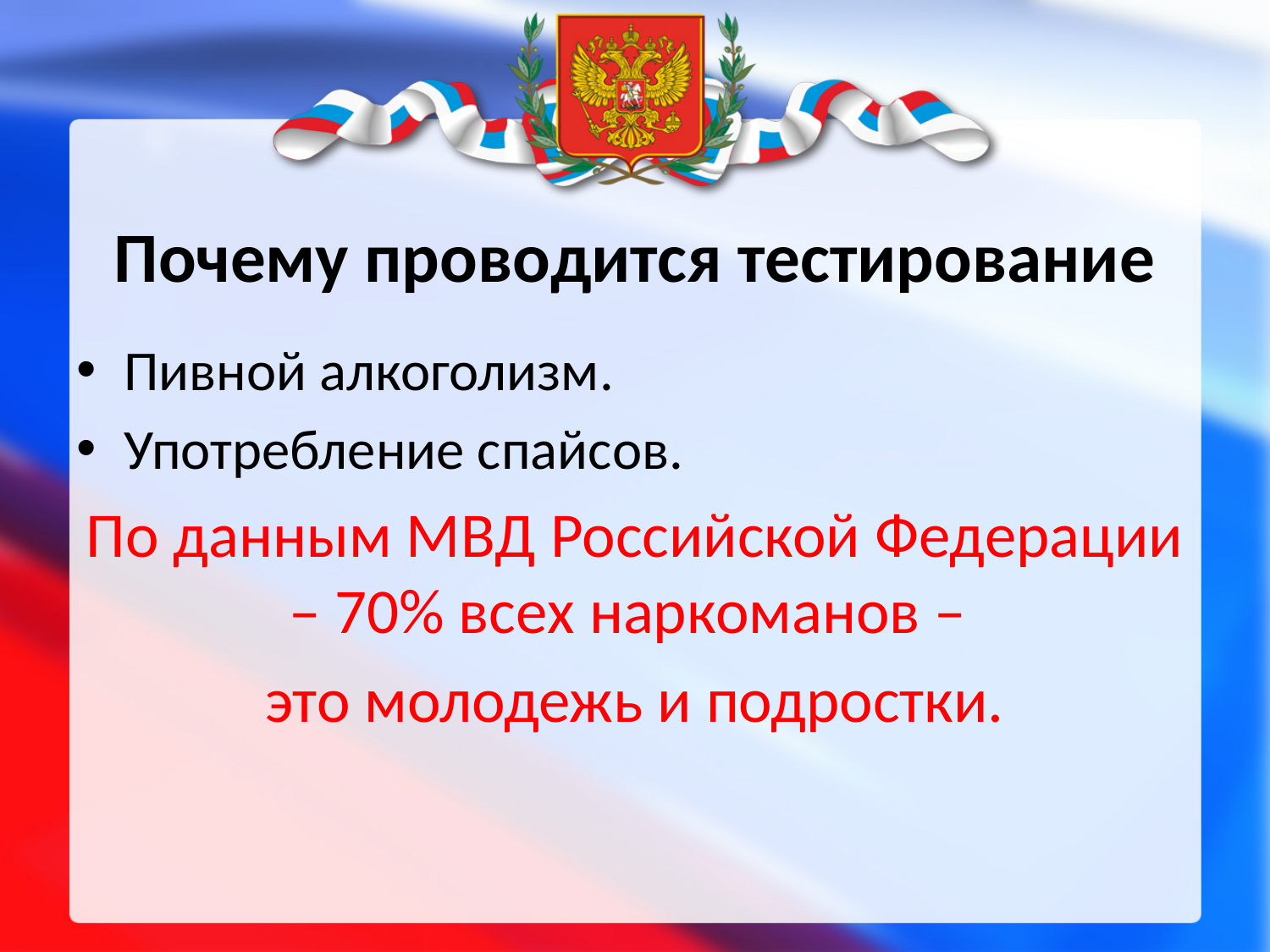

# Почему проводится тестирование
Пивной алкоголизм.
Употребление спайсов.
По данным МВД Российской Федерации – 70% всех наркоманов –
это молодежь и подростки.